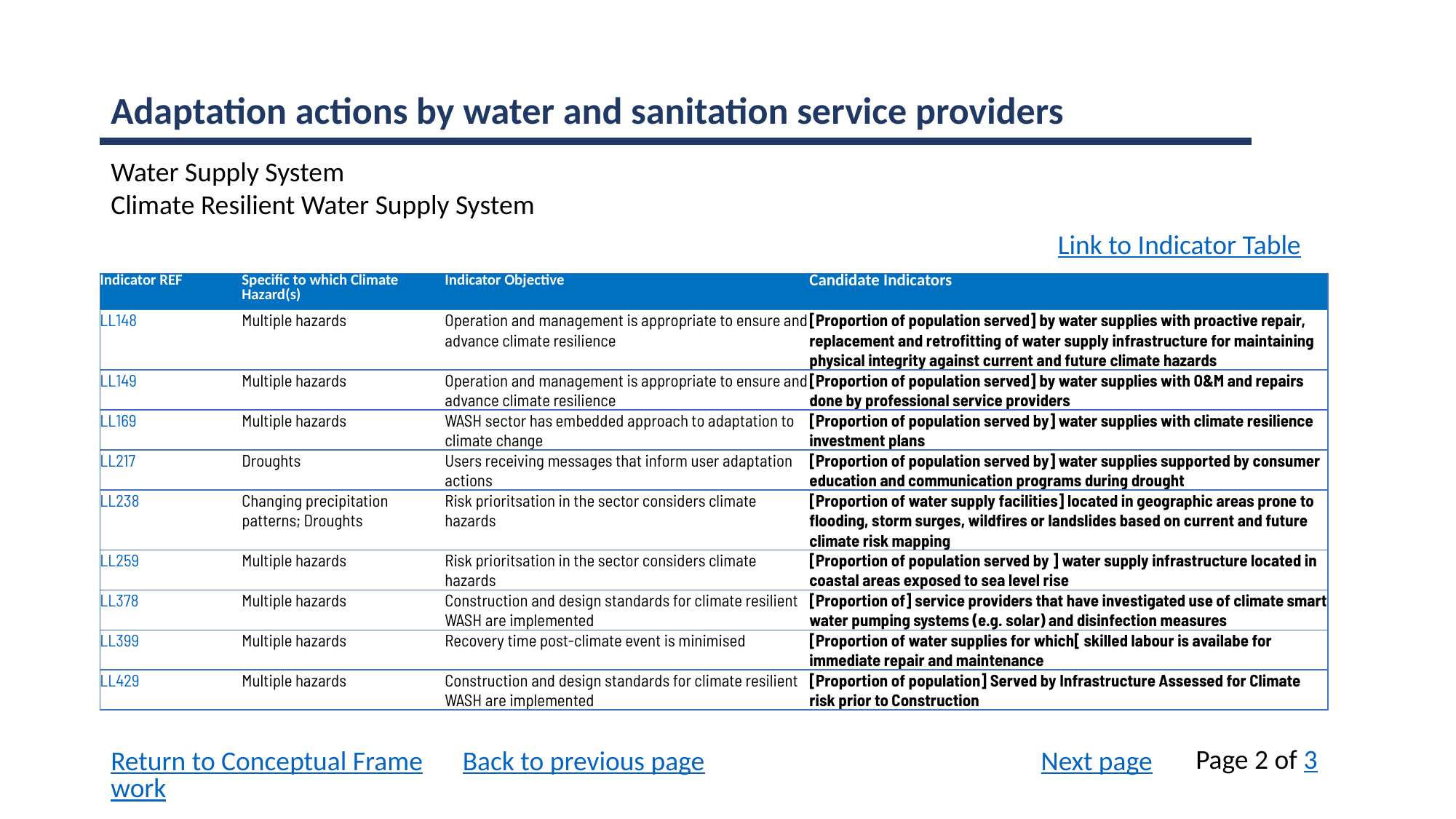

Adaptation actions by water and sanitation service providers
Water Supply System
Climate Resilient Water Supply System
Link to Indicator Table
| Indicator REF | Specific to which Climate Hazard(s) | Indicator Objective | Candidate Indicators |
| --- | --- | --- | --- |
| LL148 | Multiple hazards | Operation and management is appropriate to ensure and advance climate resilience | [Proportion of population served] by water supplies with proactive repair, replacement and retrofitting of water supply infrastructure for maintaining physical integrity against current and future climate hazards |
| LL149 | Multiple hazards | Operation and management is appropriate to ensure and advance climate resilience | [Proportion of population served] by water supplies with O&M and repairs done by professional service providers |
| LL169 | Multiple hazards | WASH sector has embedded approach to adaptation to climate change | [Proportion of population served by] water supplies with climate resilience investment plans |
| LL217 | Droughts | Users receiving messages that inform user adaptation actions | [Proportion of population served by] water supplies supported by consumer education and communication programs during drought |
| LL238 | Changing precipitation patterns; Droughts | Risk prioritsation in the sector considers climate hazards | [Proportion of water supply facilities] located in geographic areas prone to flooding, storm surges, wildfires or landslides based on current and future climate risk mapping |
| LL259 | Multiple hazards | Risk prioritsation in the sector considers climate hazards | [Proportion of population served by ] water supply infrastructure located in coastal areas exposed to sea level rise |
| LL378 | Multiple hazards | Construction and design standards for climate resilient WASH are implemented | [Proportion of] service providers that have investigated use of climate smart water pumping systems (e.g. solar) and disinfection measures |
| LL399 | Multiple hazards | Recovery time post-climate event is minimised | [Proportion of water supplies for which[ skilled labour is availabe for immediate repair and maintenance |
| LL429 | Multiple hazards | Construction and design standards for climate resilient WASH are implemented | [Proportion of population] Served by Infrastructure Assessed for Climate risk prior to Construction |
Page 2 of 3
Return to Conceptual Framework
Back to previous page
Next page